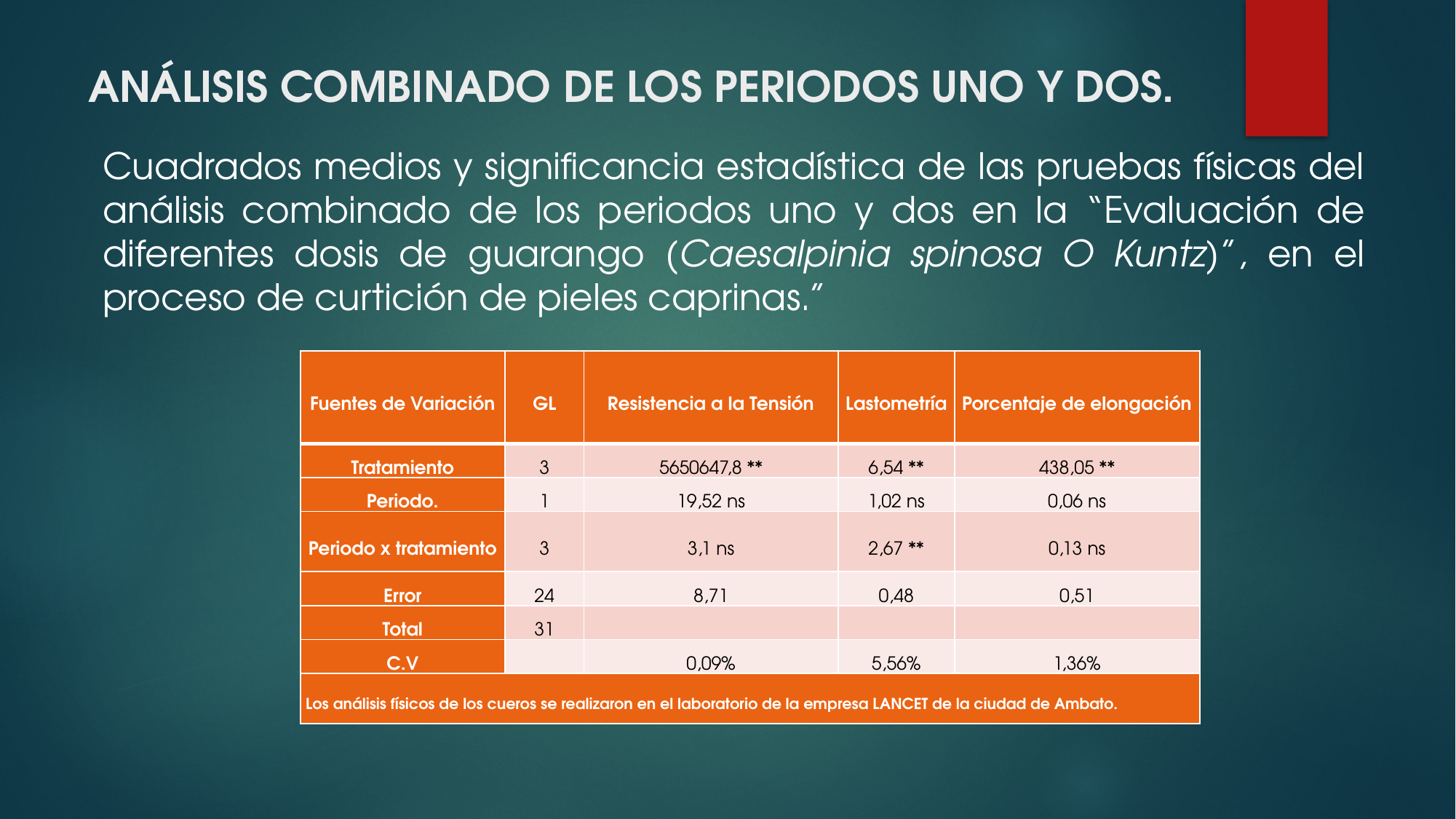

# ANÁLISIS COMBINADO DE LOS PERIODOS UNO Y DOS.
Cuadrados medios y significancia estadística de las pruebas físicas del análisis combinado de los periodos uno y dos en la “Evaluación de diferentes dosis de guarango (Caesalpinia spinosa O Kuntz)”, en el proceso de curtición de pieles caprinas.”
| Fuentes de Variación | GL | Resistencia a la Tensión | Lastometría | Porcentaje de elongación |
| --- | --- | --- | --- | --- |
| Tratamiento | 3 | 5650647,8 \*\* | 6,54 \*\* | 438,05 \*\* |
| Periodo. | 1 | 19,52 ns | 1,02 ns | 0,06 ns |
| Periodo x tratamiento | 3 | 3,1 ns | 2,67 \*\* | 0,13 ns |
| Error | 24 | 8,71 | 0,48 | 0,51 |
| Total | 31 |  |  |  |
| C.V |  | 0,09% | 5,56% | 1,36% |
| Los análisis físicos de los cueros se realizaron en el laboratorio de la empresa LANCET de la ciudad de Ambato. |  |  |  |  |